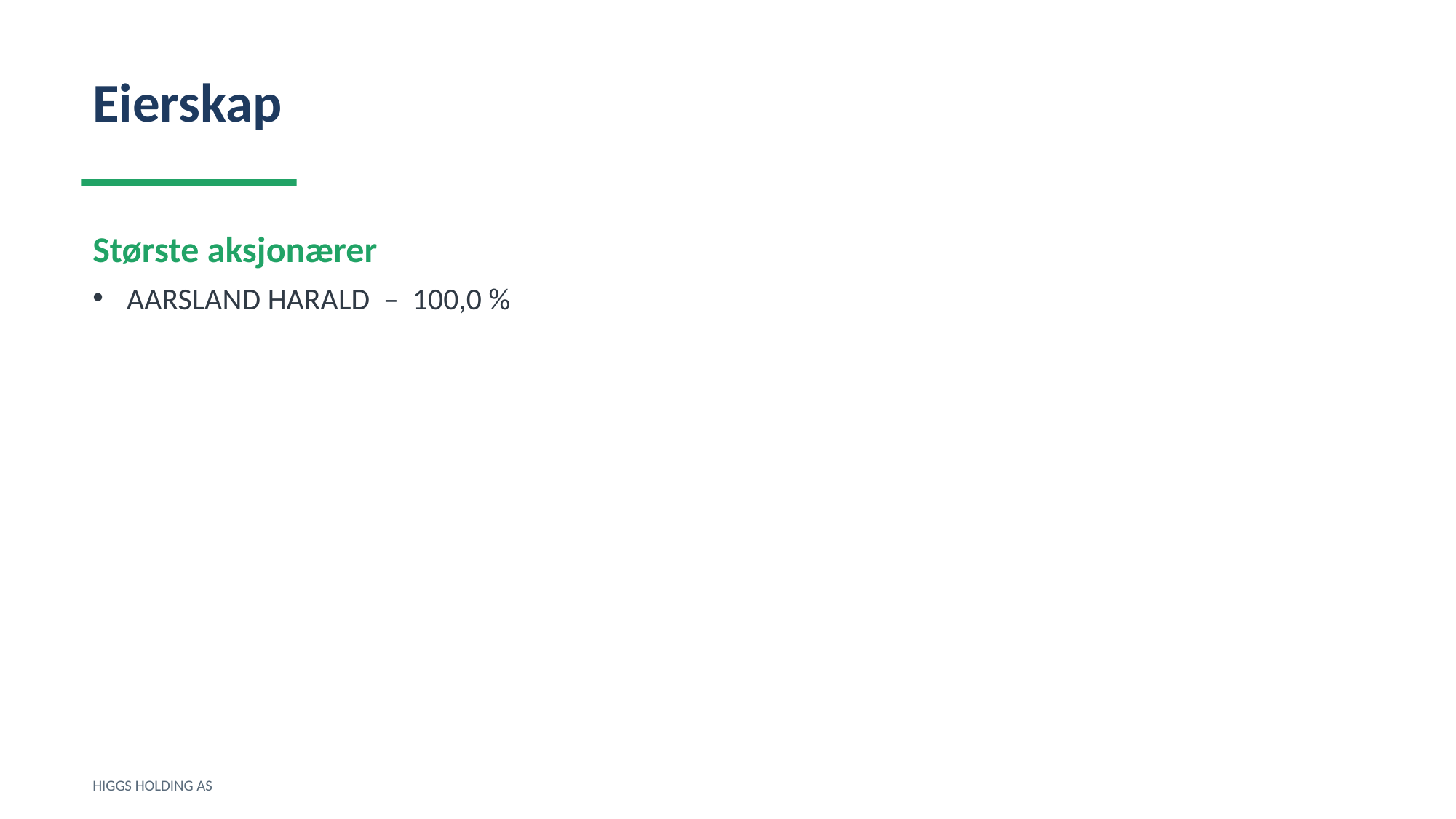

Eierskap

Største aksjonærer
AARSLAND HARALD  –  100,0 %
HIGGS HOLDING AS